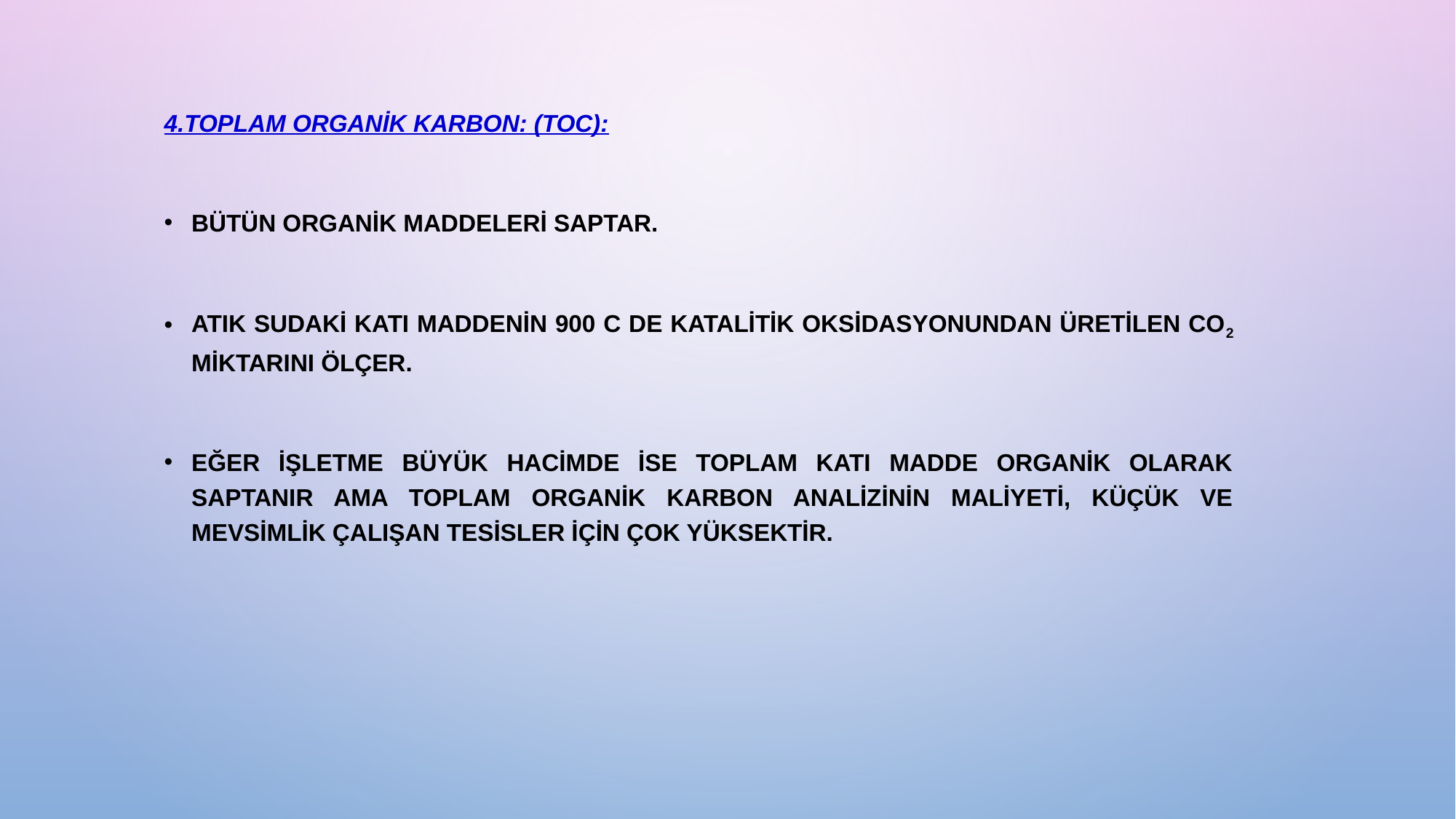

4.Toplam organik karbon: (TOC):

Bütün organik maddeleri saptar.

Atık sudaki katı maddenin 900 C de katalitik oksidasyonundan üretilen CO2 miktarını ölçer.

Eğer işletme büyük hacimde ise toplam katı madde organik olarak saptanır ama toplam organik karbon analizinin maliyeti, küçük ve mevsimlik çalışan tesisler için çok yüksektir.